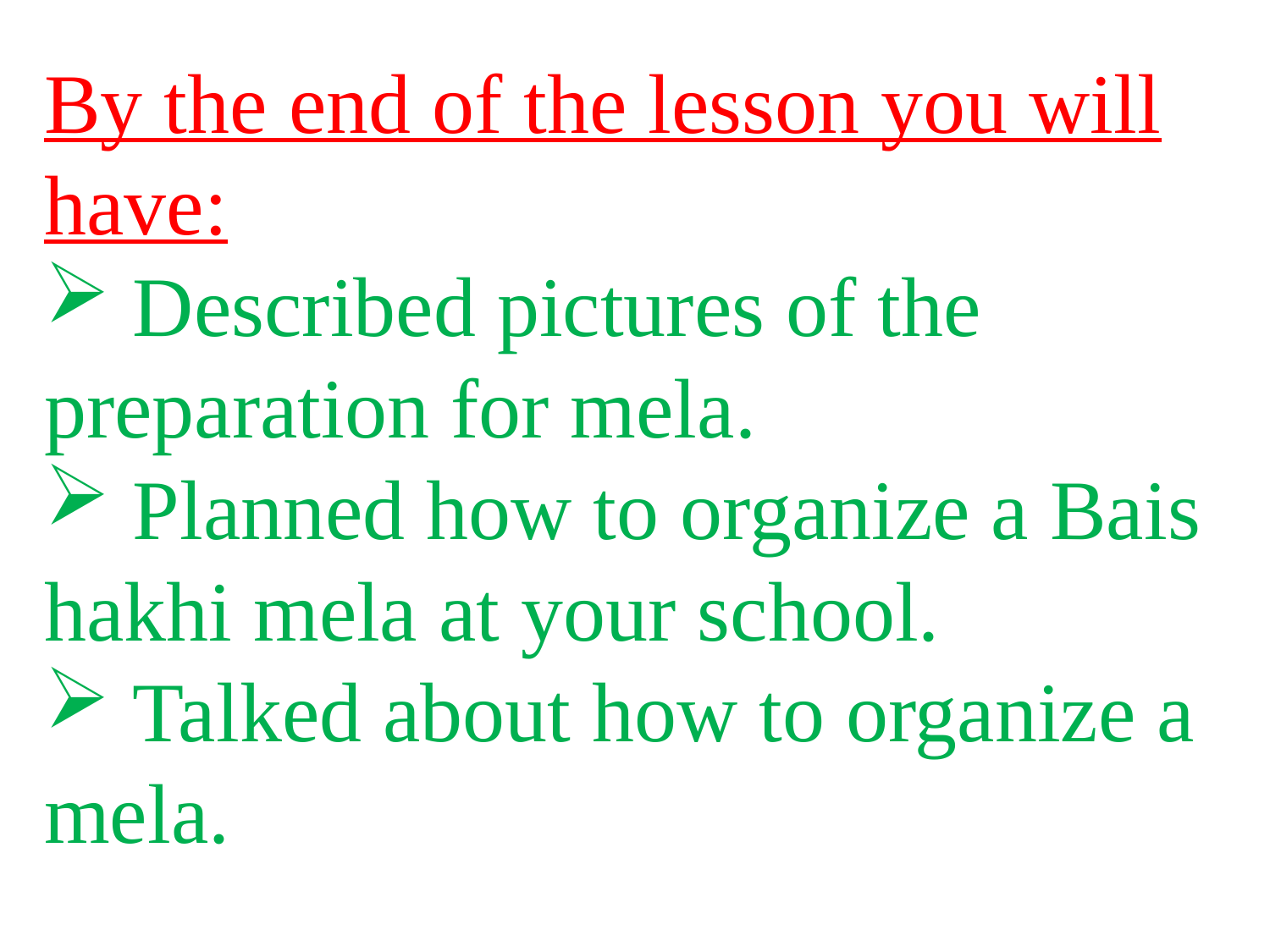

By the end of the lesson you will have:
 Described pictures of the preparation for mela.
 Planned how to organize a Bais
hakhi mela at your school.
 Talked about how to organize a mela.